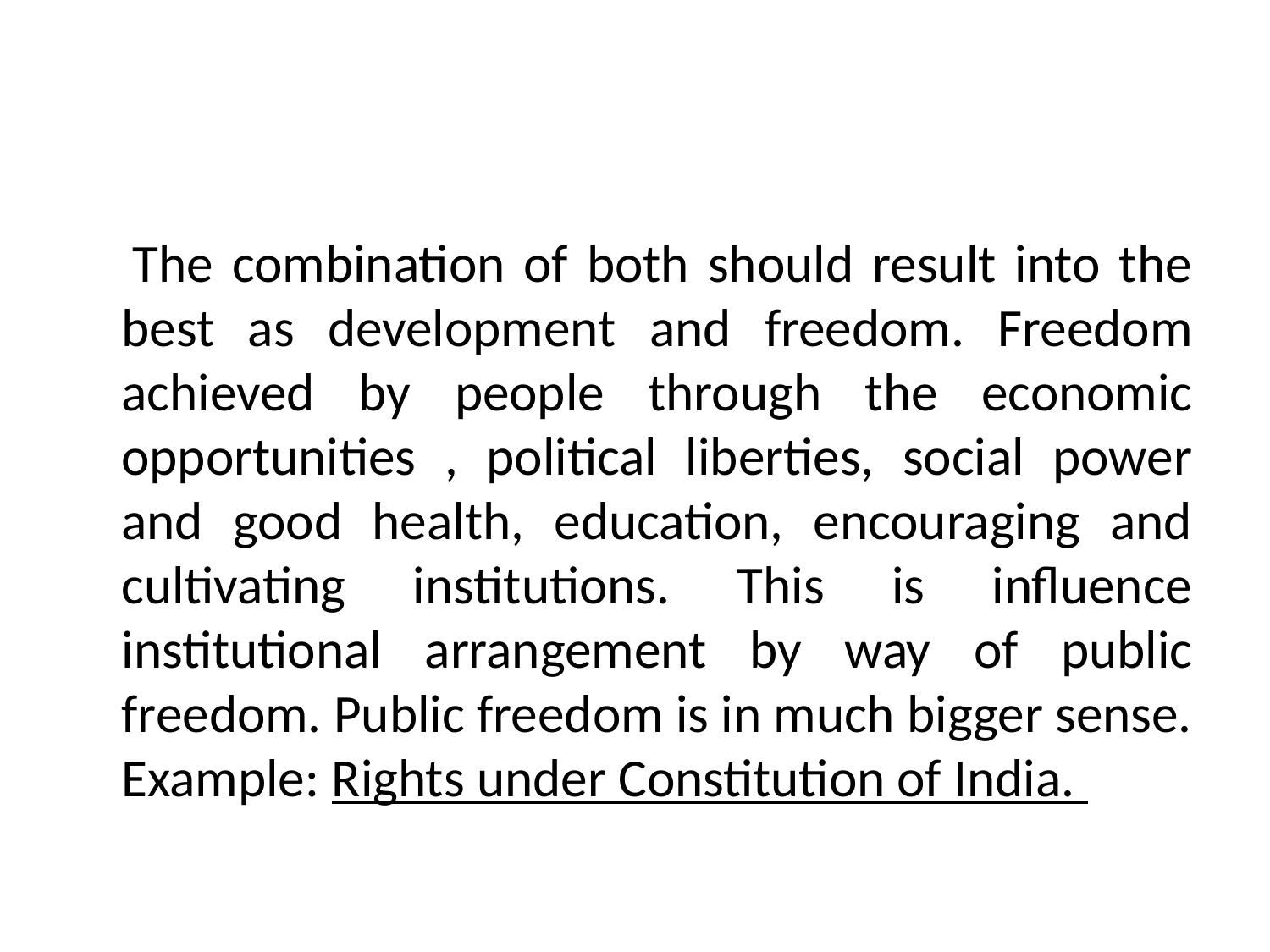

#
   The combination of both should result into the best as development and freedom. Freedom achieved by people through the economic opportunities , political liberties, social power and good health, education, encouraging and cultivating institutions. This is influence institutional arrangement by way of public freedom. Public freedom is in much bigger sense. Example: Rights under Constitution of India.